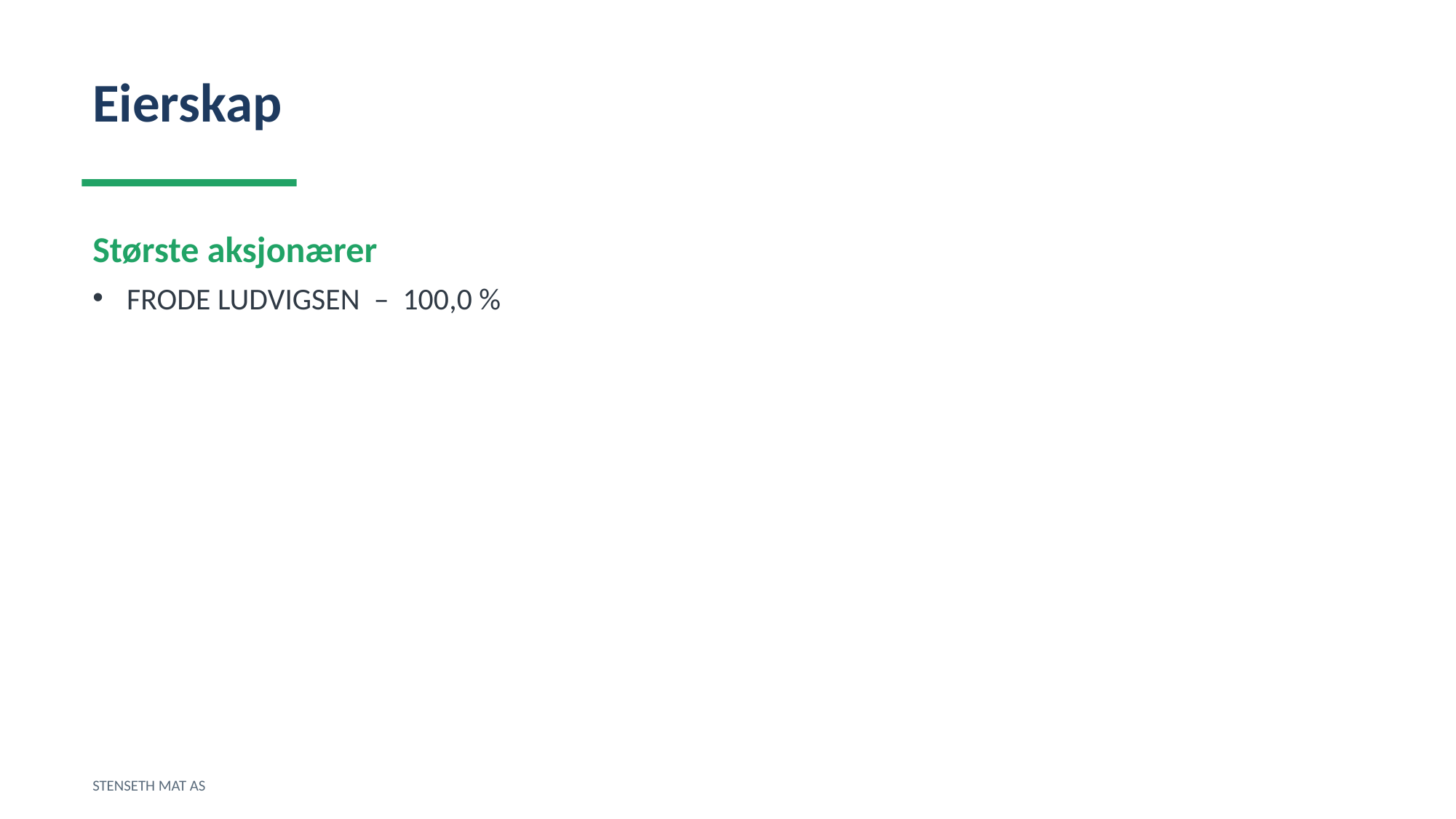

Eierskap

Største aksjonærer
FRODE LUDVIGSEN  –  100,0 %
STENSETH MAT AS